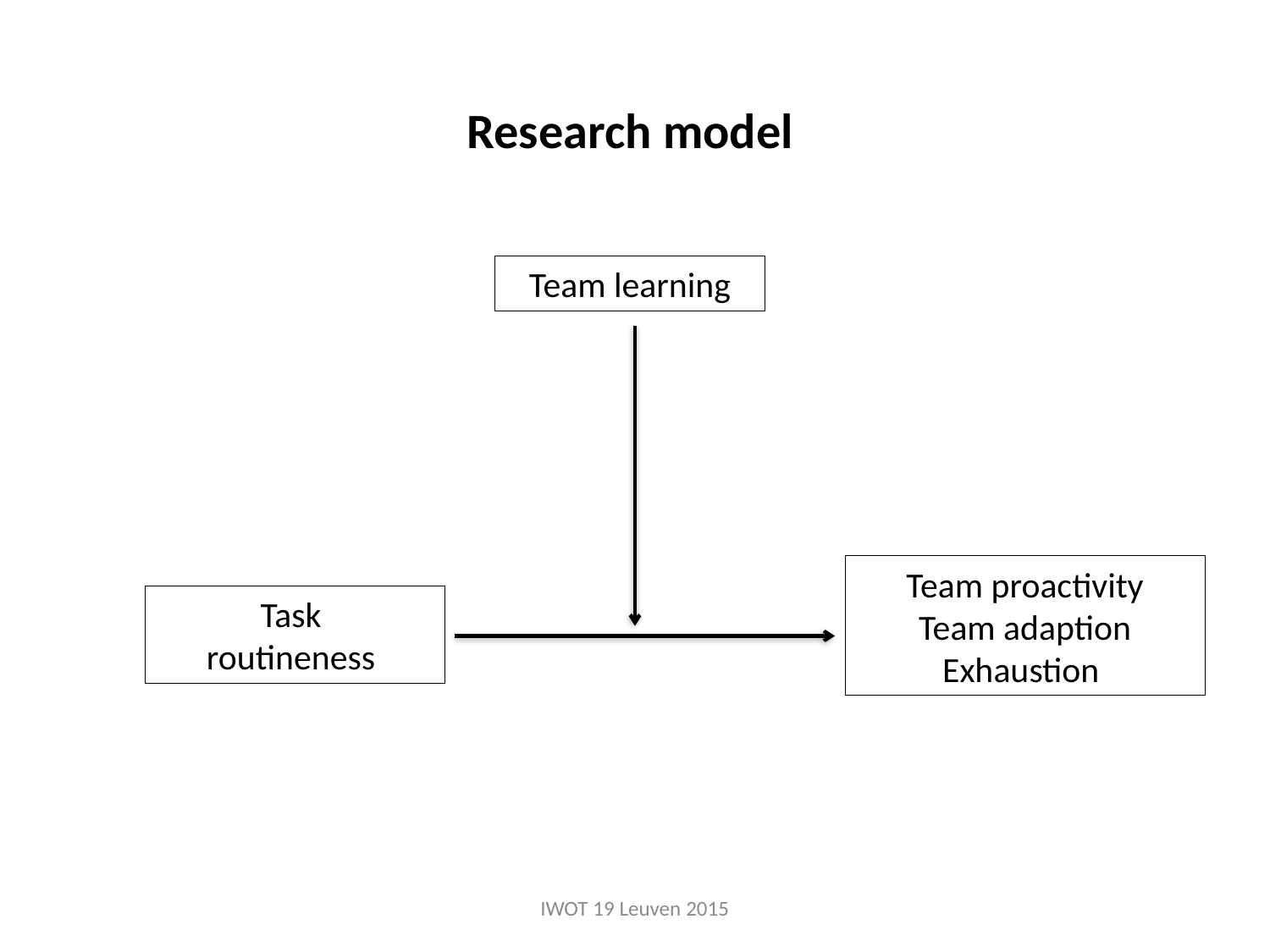

# Research model
Team learning
Team proactivity
Team adaption Exhaustion
Task
routineness
IWOT 19 Leuven 2015